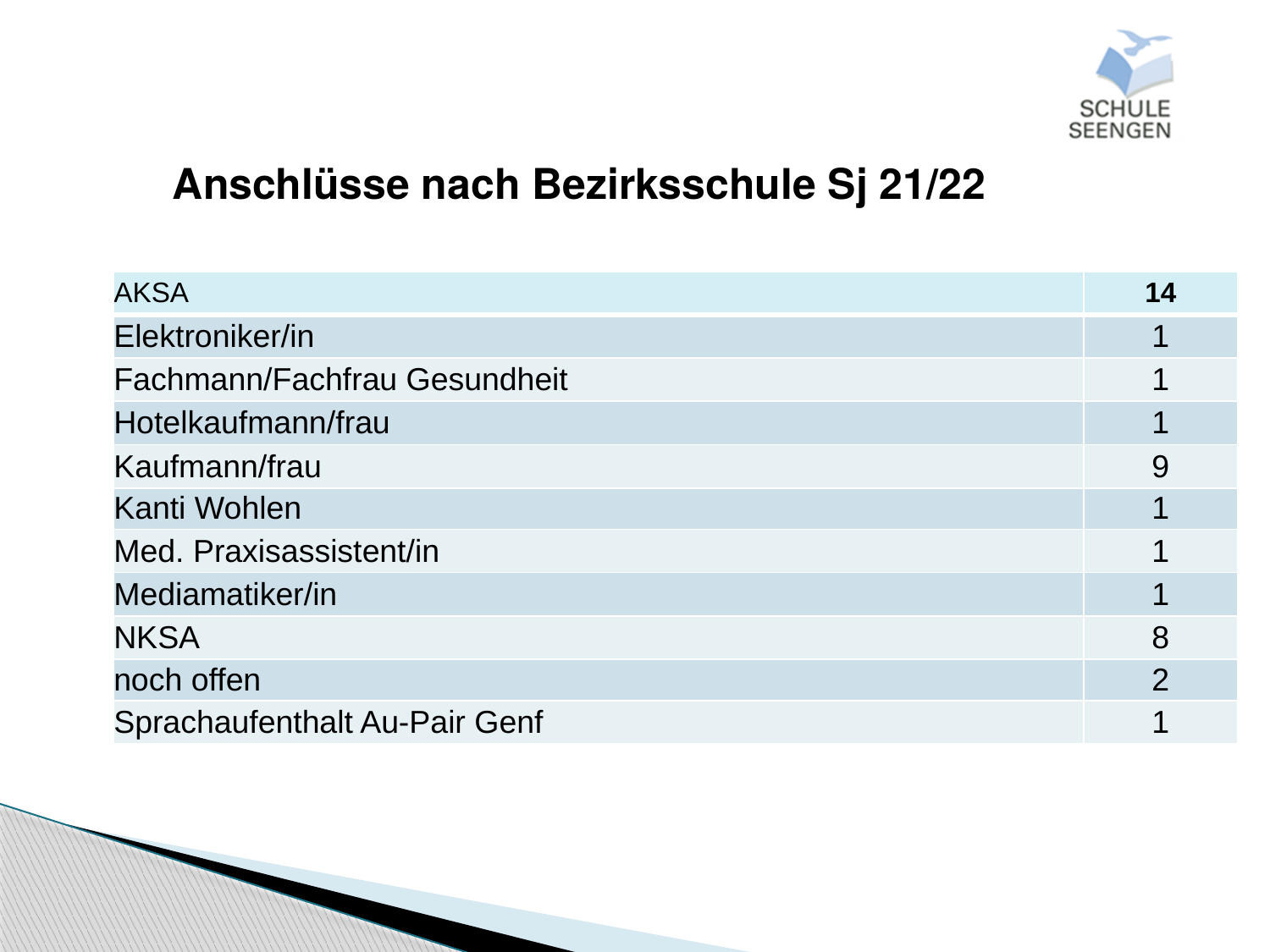

Anschlüsse nach Bezirksschule Sj 21/22
| AKSA | 14 |
| --- | --- |
| Elektroniker/in | 1 |
| Fachmann/Fachfrau Gesundheit | 1 |
| Hotelkaufmann/frau | 1 |
| Kaufmann/frau | 9 |
| Kanti Wohlen | 1 |
| Med. Praxisassistent/in | 1 |
| Mediamatiker/in | 1 |
| NKSA | 8 |
| noch offen | 2 |
| Sprachaufenthalt Au-Pair Genf | 1 |